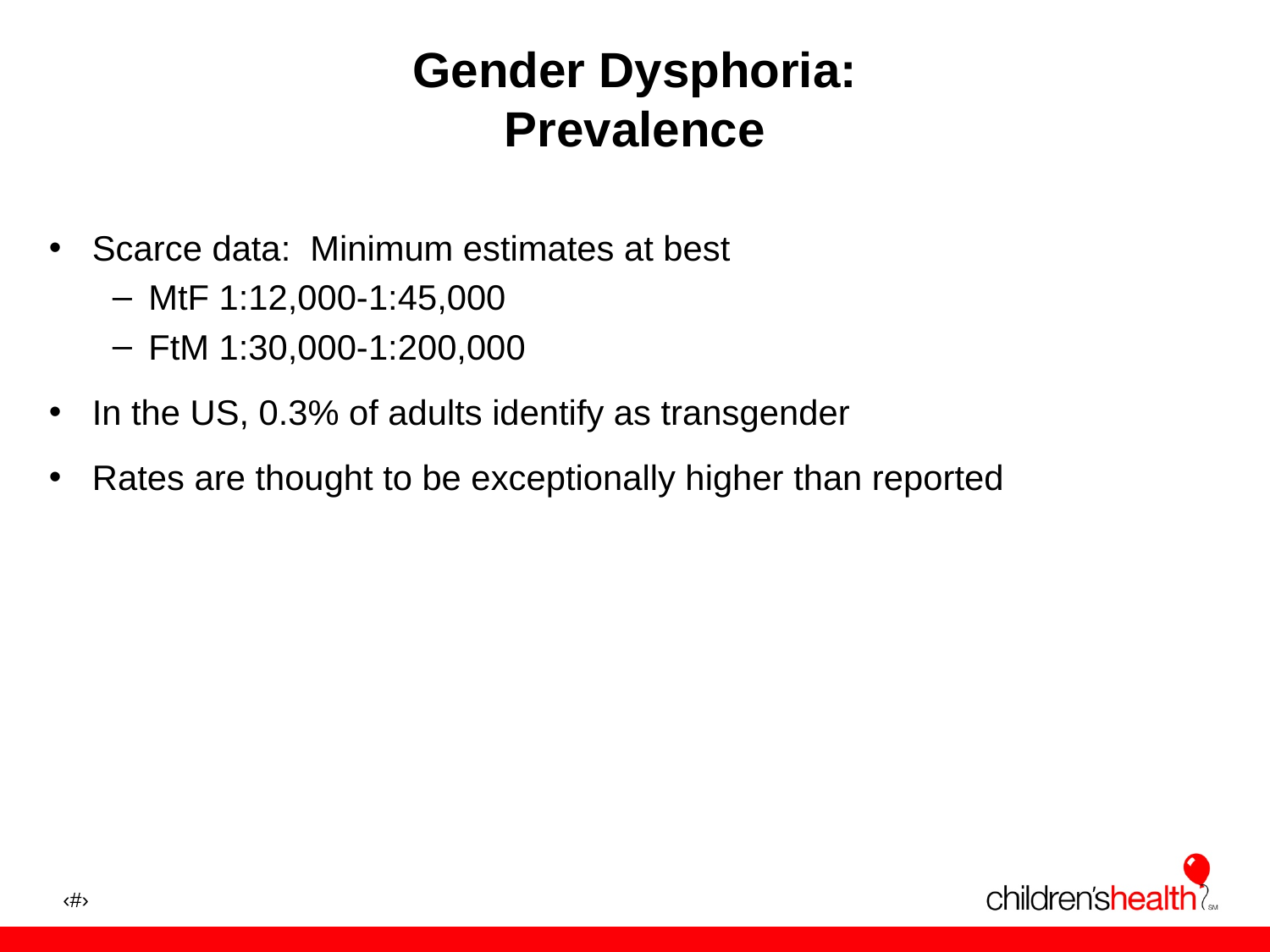

# Gender Dysphoria: Prevalence
Scarce data:  Minimum estimates at best
MtF 1:12,000-1:45,000
FtM 1:30,000-1:200,000
In the US, 0.3% of adults identify as transgender
Rates are thought to be exceptionally higher than reported